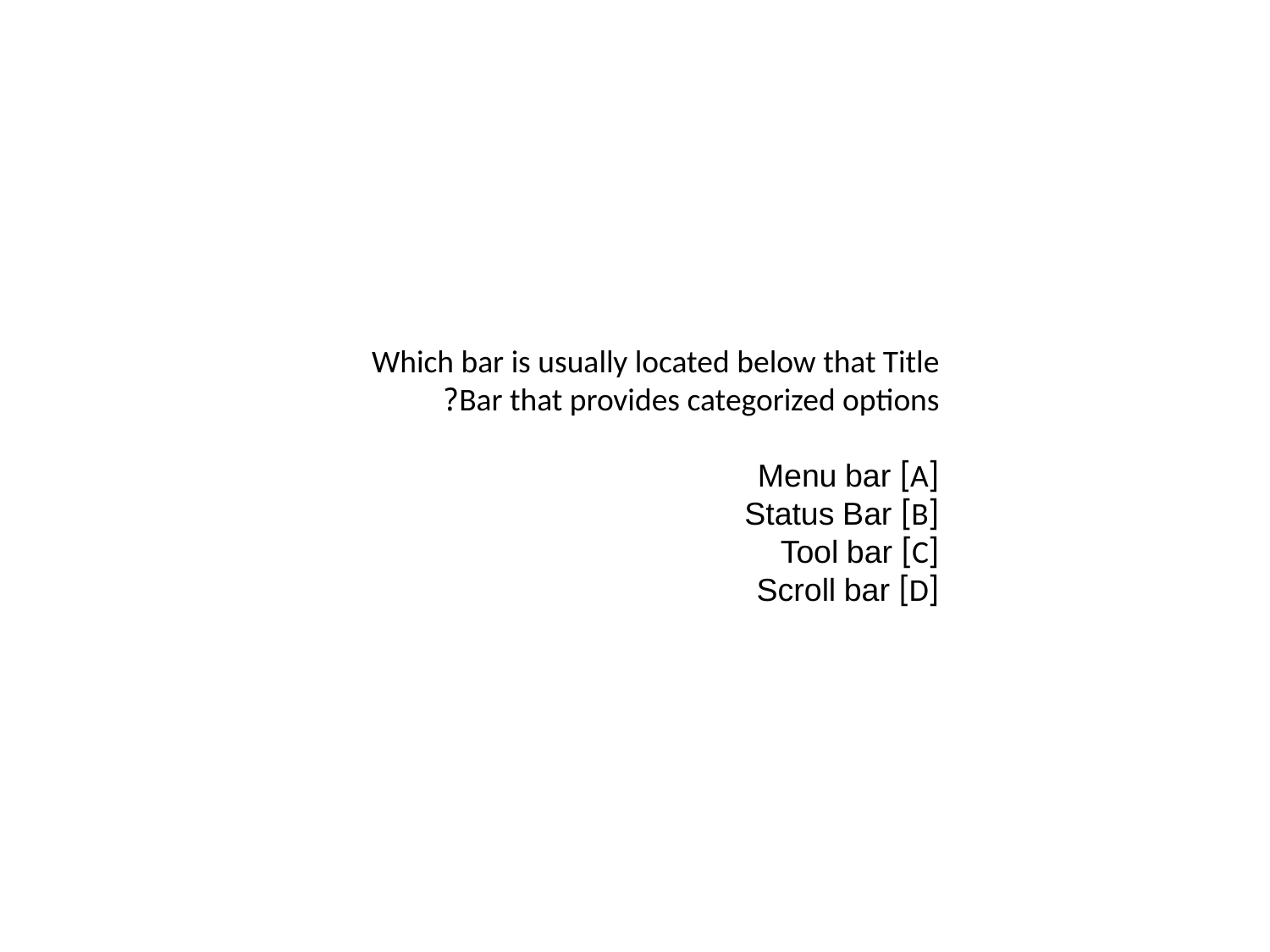

Which bar is usually located below that Title Bar that provides categorized options?

[A] Menu bar
[B] Status Bar
[C] Tool bar
[D] Scroll bar